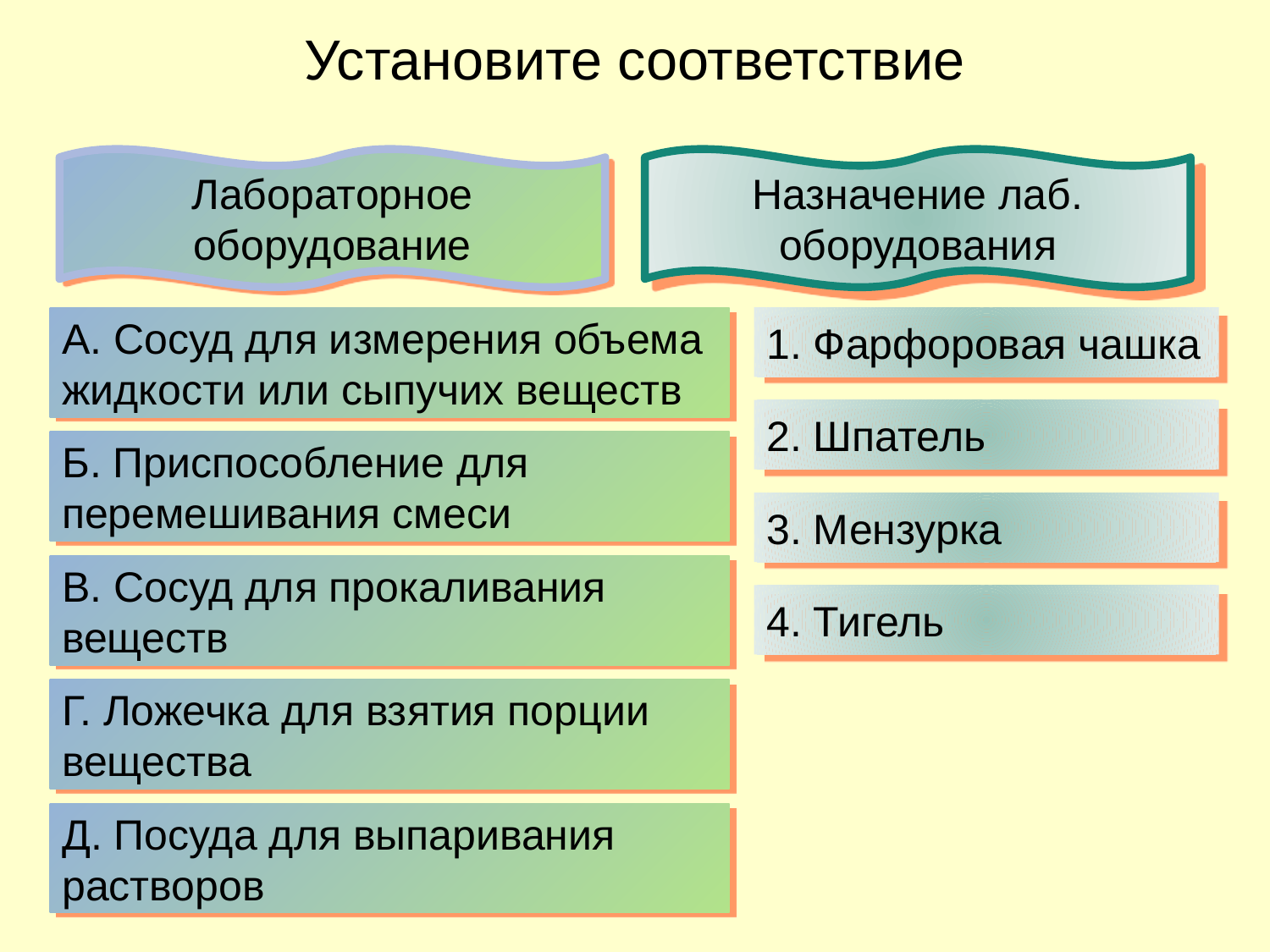

Установите соответствие
Назначение лаб. оборудования
Лабораторное оборудование
А. Сосуд для измерения объема  жидкости или сыпучих веществ
1. Фарфоровая чашка
2. Шпатель
Б. Приспособление для перемешивания смеси
3. Мензурка
В. Сосуд для прокаливания веществ
4. Тигель
Г. Ложечка для взятия порции вещества
Д. Посуда для выпаривания растворов